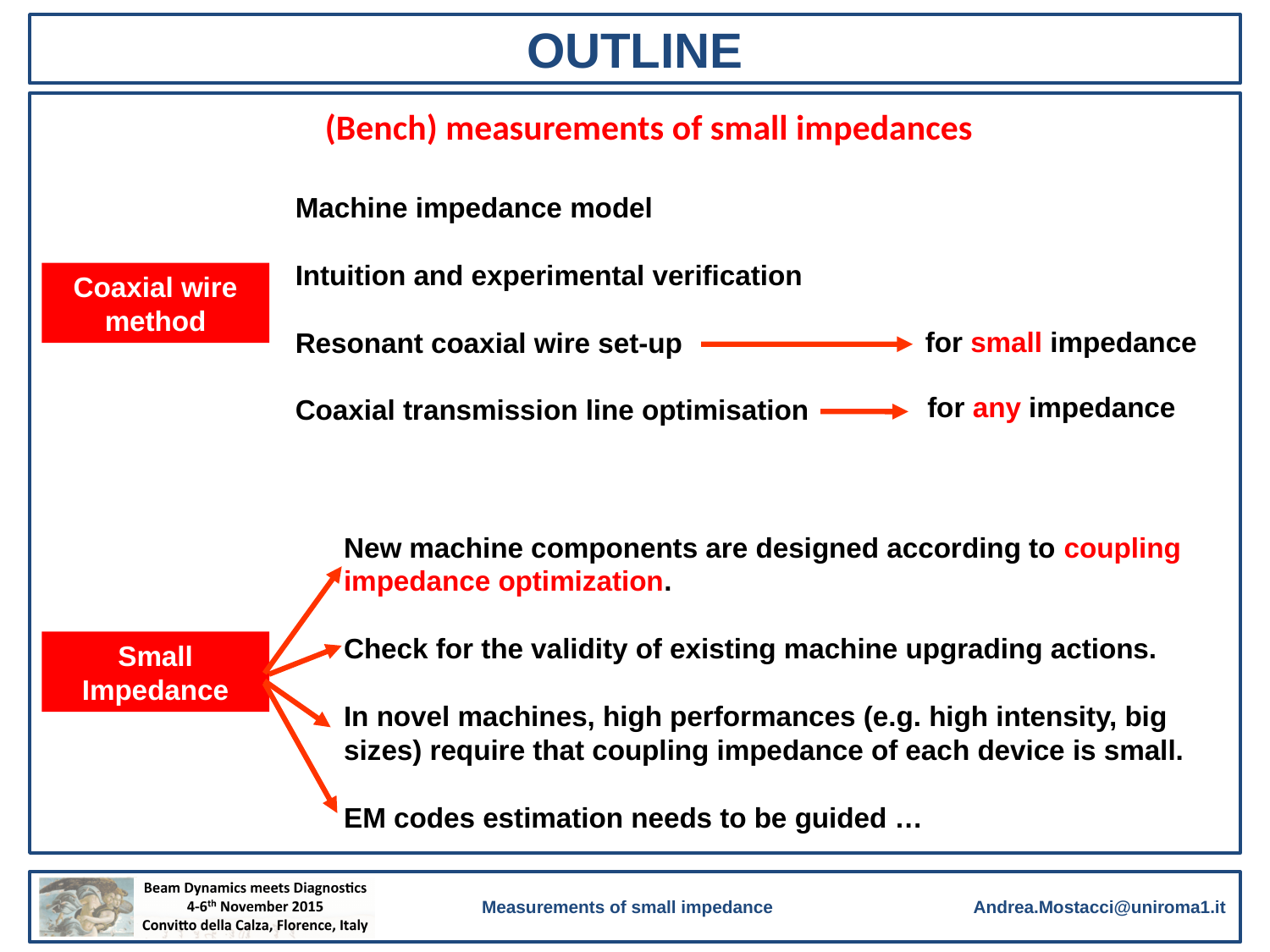

OUTLINE
(Bench) measurements of small impedances
Machine impedance model

Intuition and experimental verification

Resonant coaxial wire set-up

Coaxial transmission line optimisation
Coaxial wire
method
for small impedance

for any impedance

New machine components are designed according to coupling  impedance optimization.

Check for the validity of existing machine upgrading actions.

In novel machines, high performances (e.g. high intensity, big sizes) require that coupling impedance of each device is small.

EM codes estimation needs to be guided …

Small Impedance